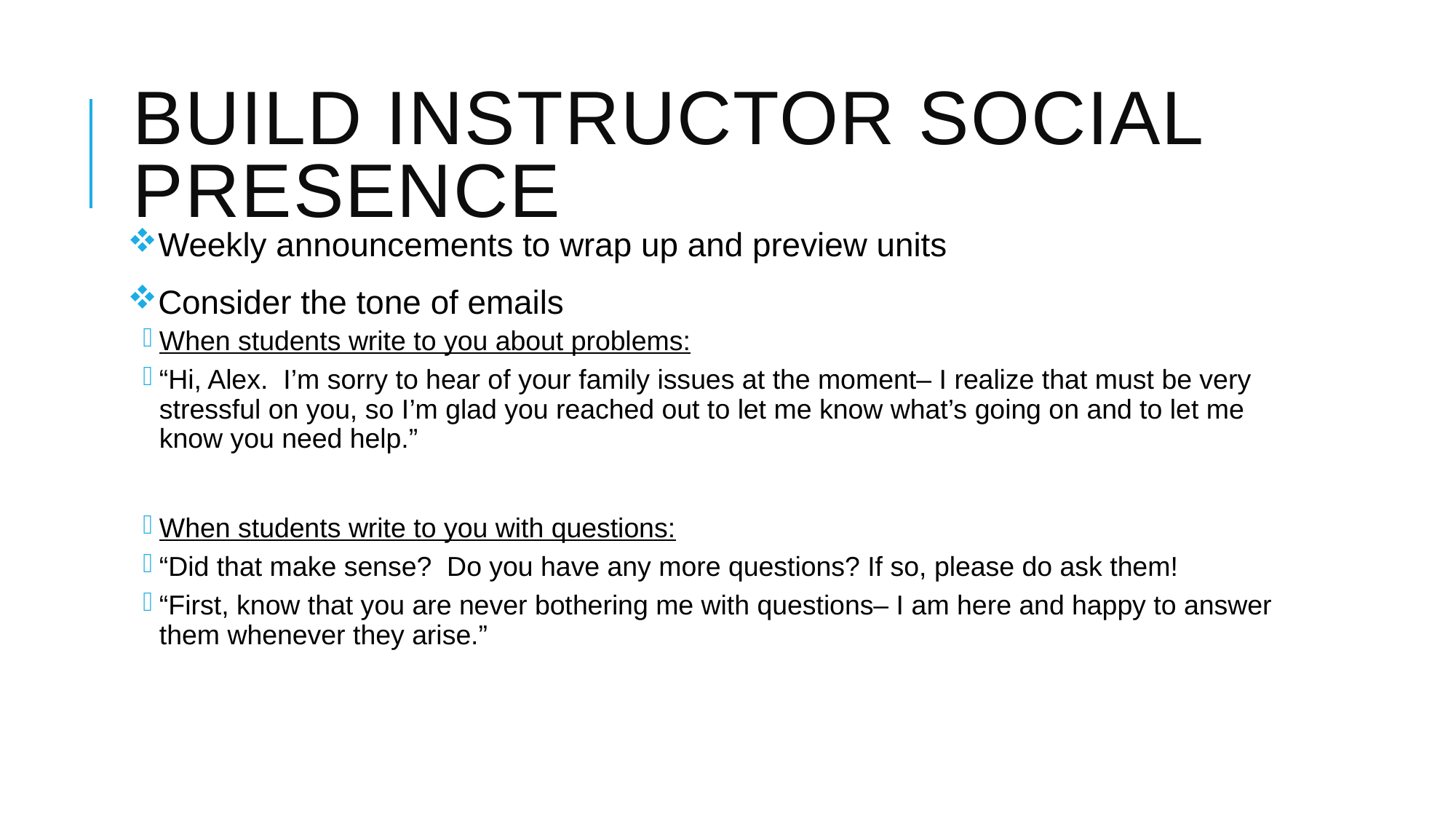

# Build Instructor Social Presence
Weekly announcements to wrap up and preview units
Consider the tone of emails
When students write to you about problems:
“Hi, Alex.  I’m sorry to hear of your family issues at the moment– I realize that must be very stressful on you, so I’m glad you reached out to let me know what’s going on and to let me know you need help.”

When students write to you with questions:
“Did that make sense?  Do you have any more questions? If so, please do ask them!
“First, know that you are never bothering me with questions– I am here and happy to answer them whenever they arise.”